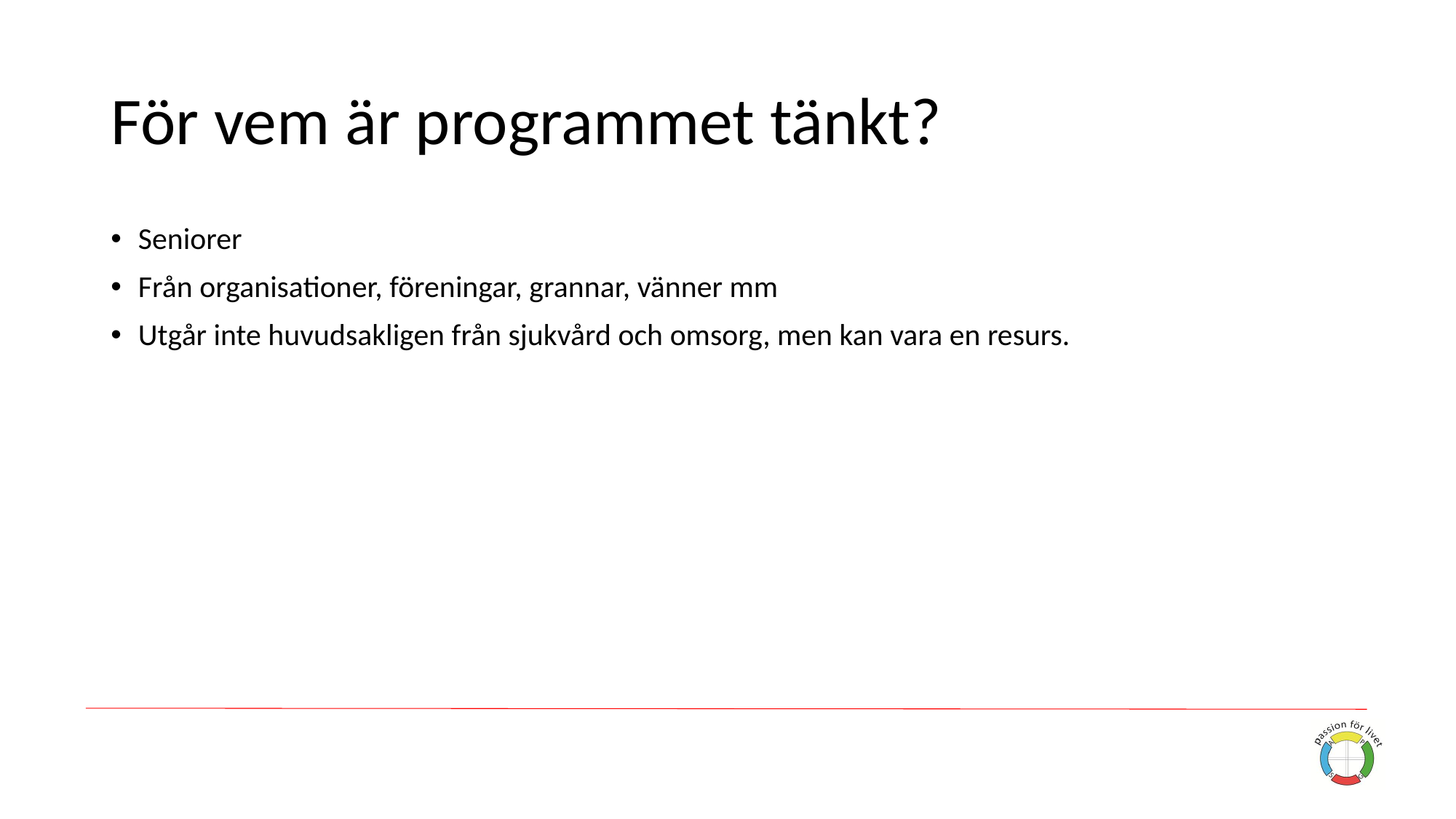

# För vem är programmet tänkt?
Seniorer
Från organisationer, föreningar, grannar, vänner mm
Utgår inte huvudsakligen från sjukvård och omsorg, men kan vara en resurs.